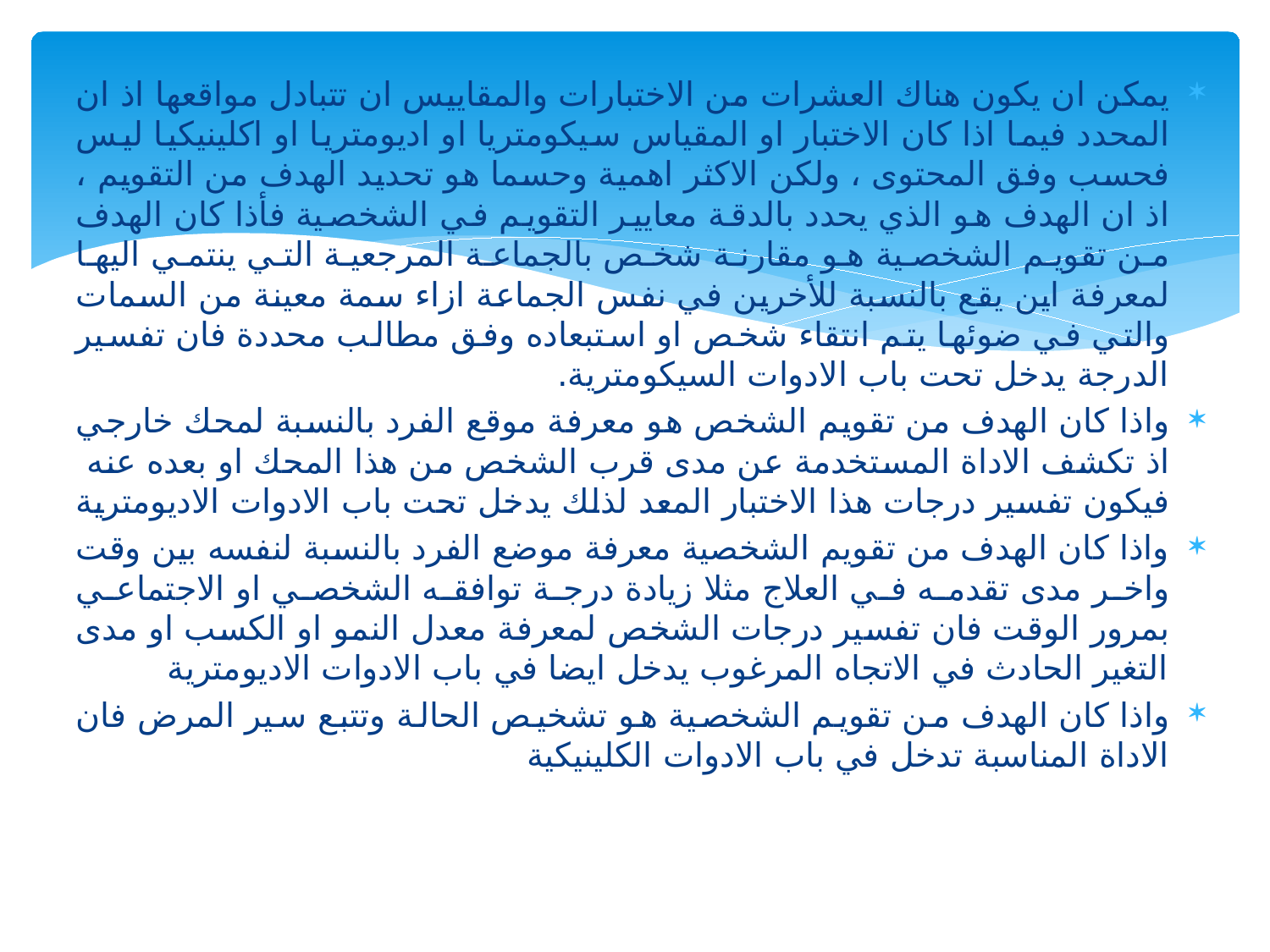

يمكن ان يكون هناك العشرات من الاختبارات والمقاييس ان تتبادل مواقعها اذ ان المحدد فيما اذا كان الاختبار او المقياس سيكومتريا او اديومتريا او اكلينيكيا ليس فحسب وفق المحتوى ، ولكن الاكثر اهمية وحسما هو تحديد الهدف من التقويم ، اذ ان الهدف هو الذي يحدد بالدقة معايير التقويم في الشخصية فأذا كان الهدف من تقويم الشخصية هو مقارنة شخص بالجماعة المرجعية التي ينتمي اليها لمعرفة اين يقع بالنسبة للأخرين في نفس الجماعة ازاء سمة معينة من السمات والتي في ضوئها يتم انتقاء شخص او استبعاده وفق مطالب محددة فان تفسير الدرجة يدخل تحت باب الادوات السيكومترية.
واذا كان الهدف من تقويم الشخص هو معرفة موقع الفرد بالنسبة لمحك خارجي اذ تكشف الاداة المستخدمة عن مدى قرب الشخص من هذا المحك او بعده عنه  فيكون تفسير درجات هذا الاختبار المعد لذلك يدخل تحت باب الادوات الاديومترية
واذا كان الهدف من تقويم الشخصية معرفة موضع الفرد بالنسبة لنفسه بين وقت واخر مدى تقدمه في العلاج مثلا زيادة درجة توافقه الشخصي او الاجتماعي بمرور الوقت فان تفسير درجات الشخص لمعرفة معدل النمو او الكسب او مدى التغير الحادث في الاتجاه المرغوب يدخل ايضا في باب الادوات الاديومترية
واذا كان الهدف من تقويم الشخصية هو تشخيص الحالة وتتبع سير المرض فان الاداة المناسبة تدخل في باب الادوات الكلينيكية